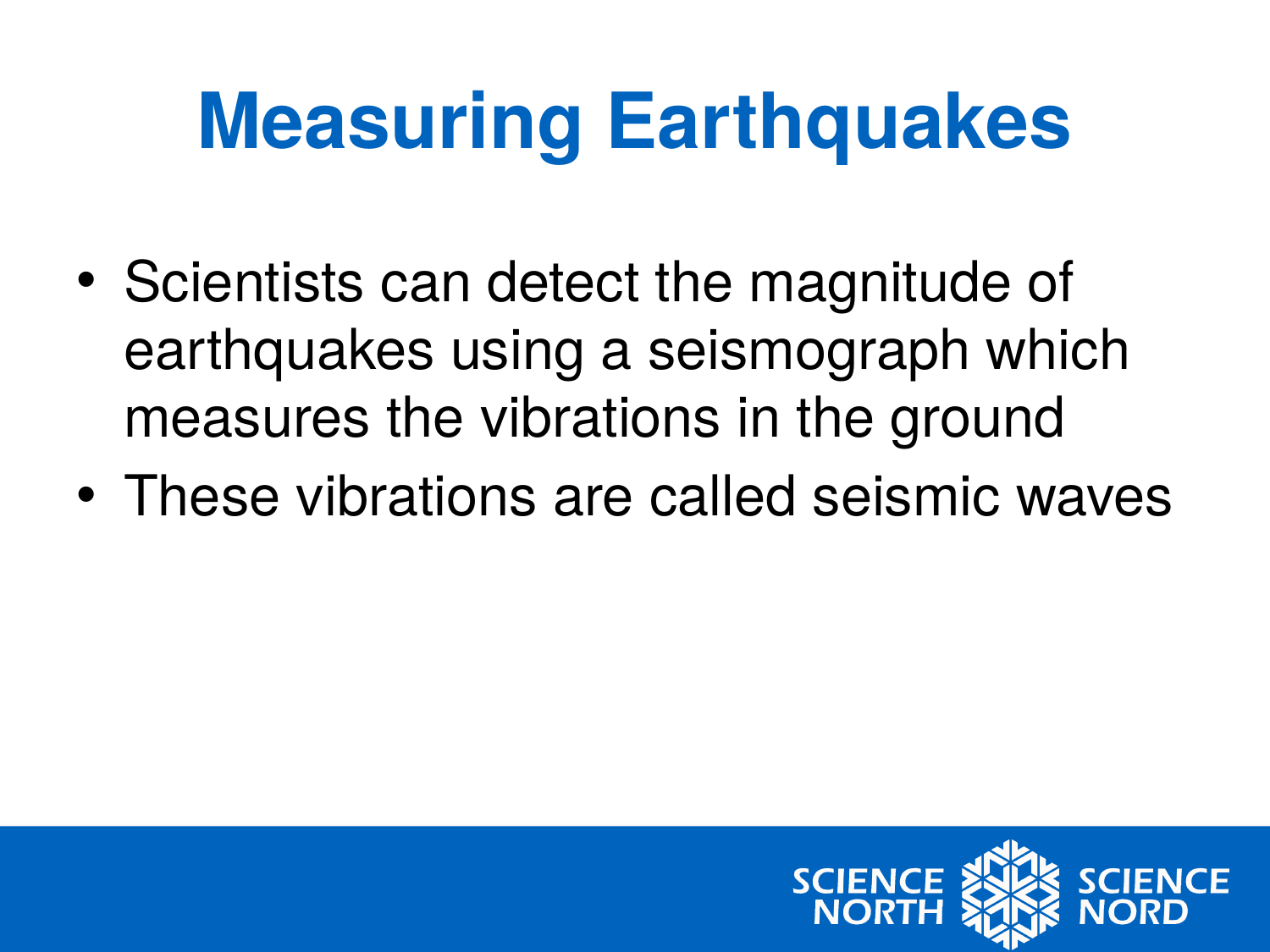

# Measuring Earthquakes
Scientists can detect the magnitude of earthquakes using a seismograph which measures the vibrations in the ground
These vibrations are called seismic waves